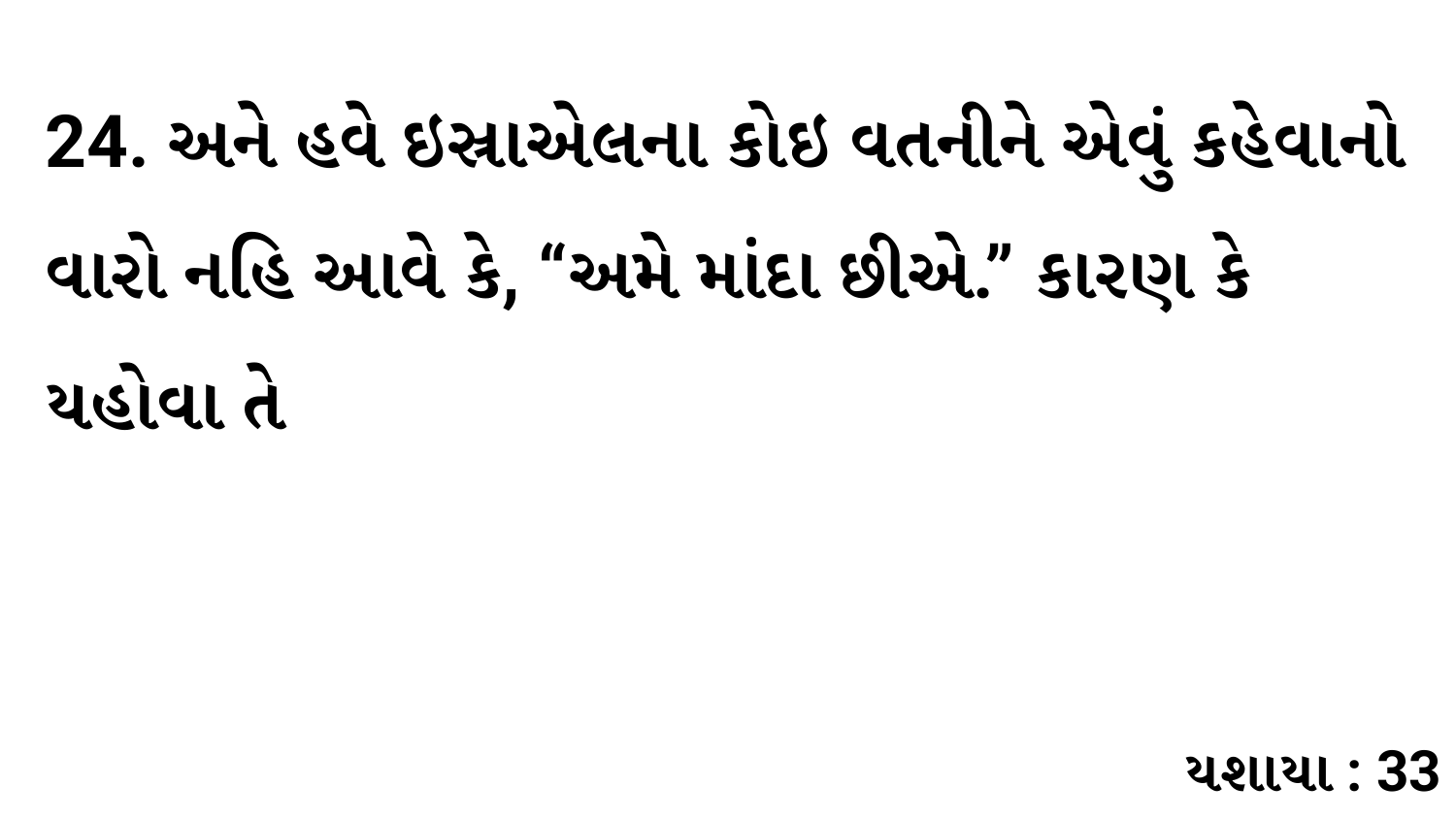

24. અને હવે ઇસ્રાએલના કોઇ વતનીને એવું કહેવાનો વારો નહિ આવે કે, “અમે માંદા છીએ.” કારણ કે યહોવા તે
યશાયા : 33